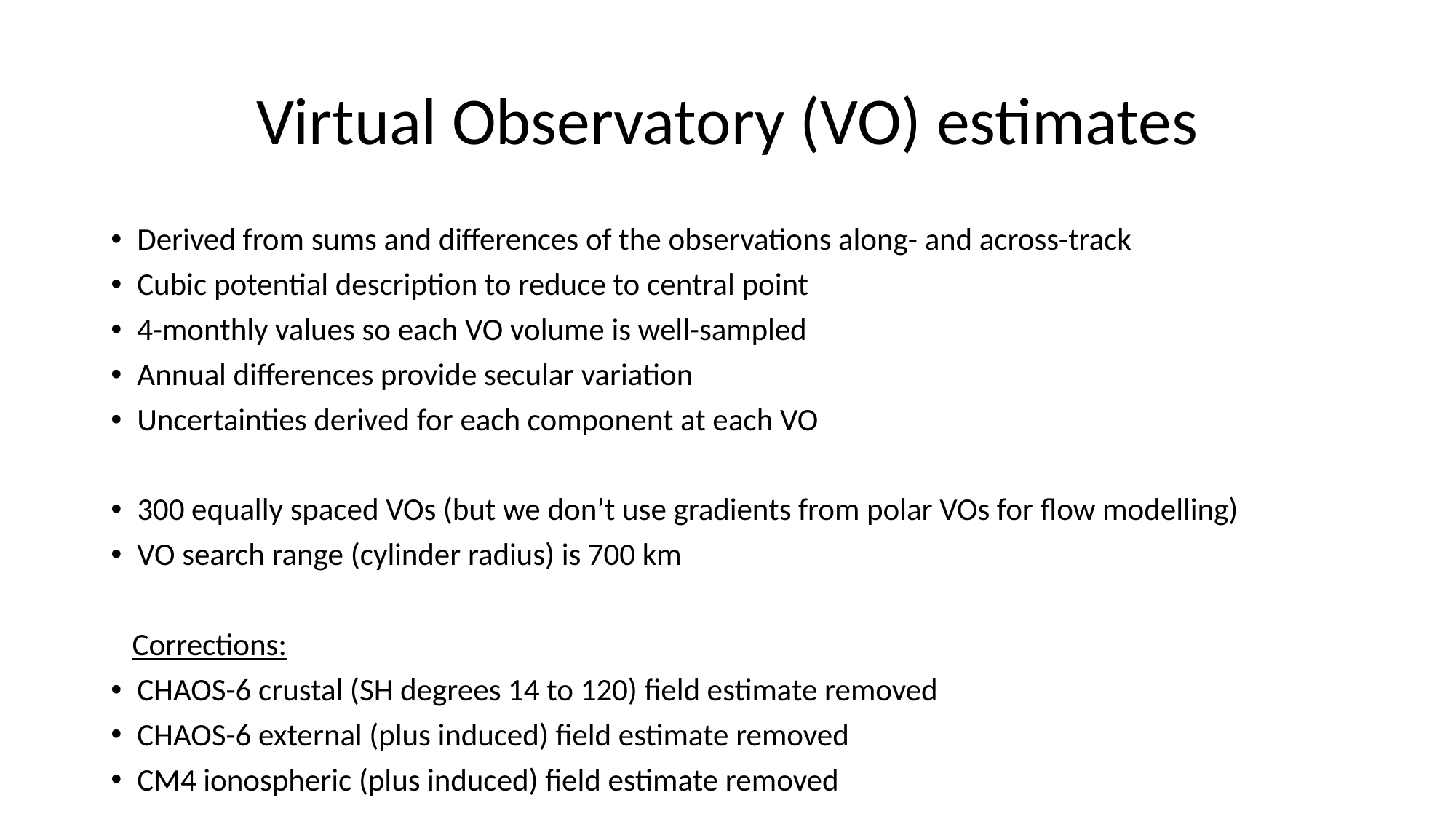

# Virtual Observatory (VO) estimates
Derived from sums and differences of the observations along- and across-track
Cubic potential description to reduce to central point
4-monthly values so each VO volume is well-sampled
Annual differences provide secular variation
Uncertainties derived for each component at each VO

300 equally spaced VOs (but we don’t use gradients from polar VOs for flow modelling)
VO search range (cylinder radius) is 700 km

   Corrections:
CHAOS-6 crustal (SH degrees 14 to 120) field estimate removed
CHAOS-6 external (plus induced) field estimate removed
CM4 ionospheric (plus induced) field estimate removed